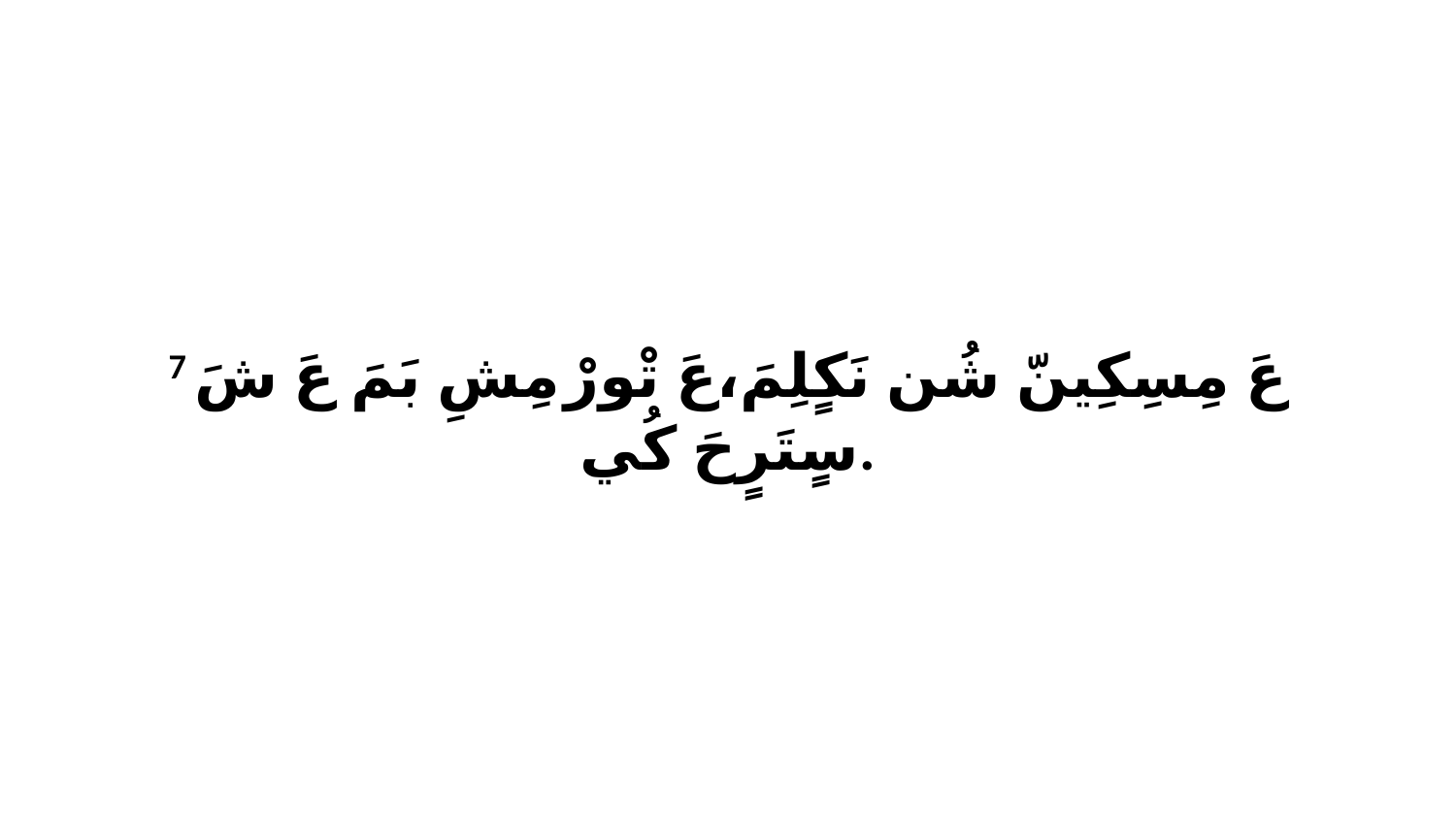

7 عَ مِسِكِينّ شُن نَكٍلِمَ،عَ تْورْ مِشِ بَمَ عَ شَ سٍتَرٍحَ كُي.